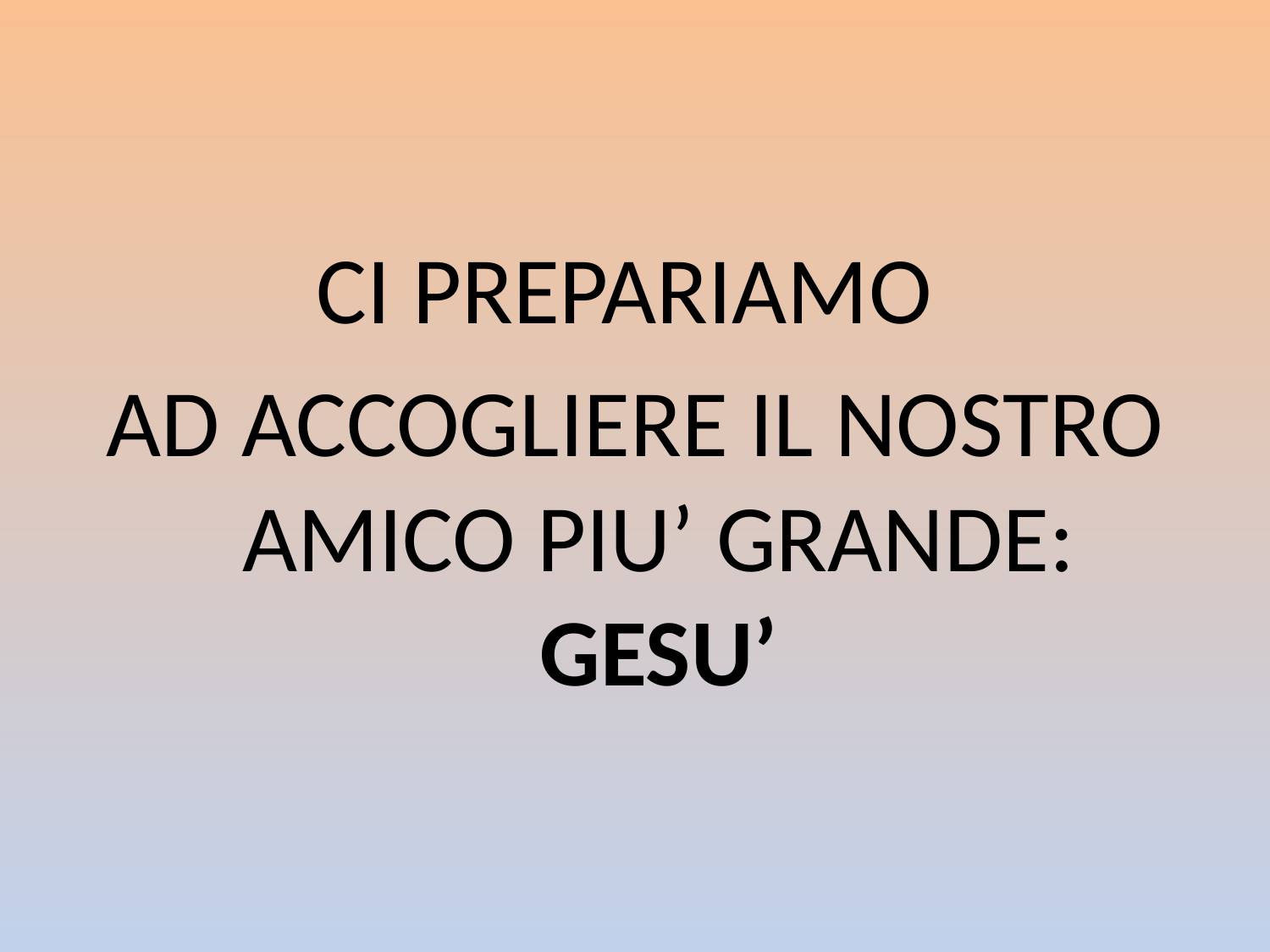

#
CI PREPARIAMO
AD ACCOGLIERE IL NOSTRO AMICO PIU’ GRANDE: GESU’